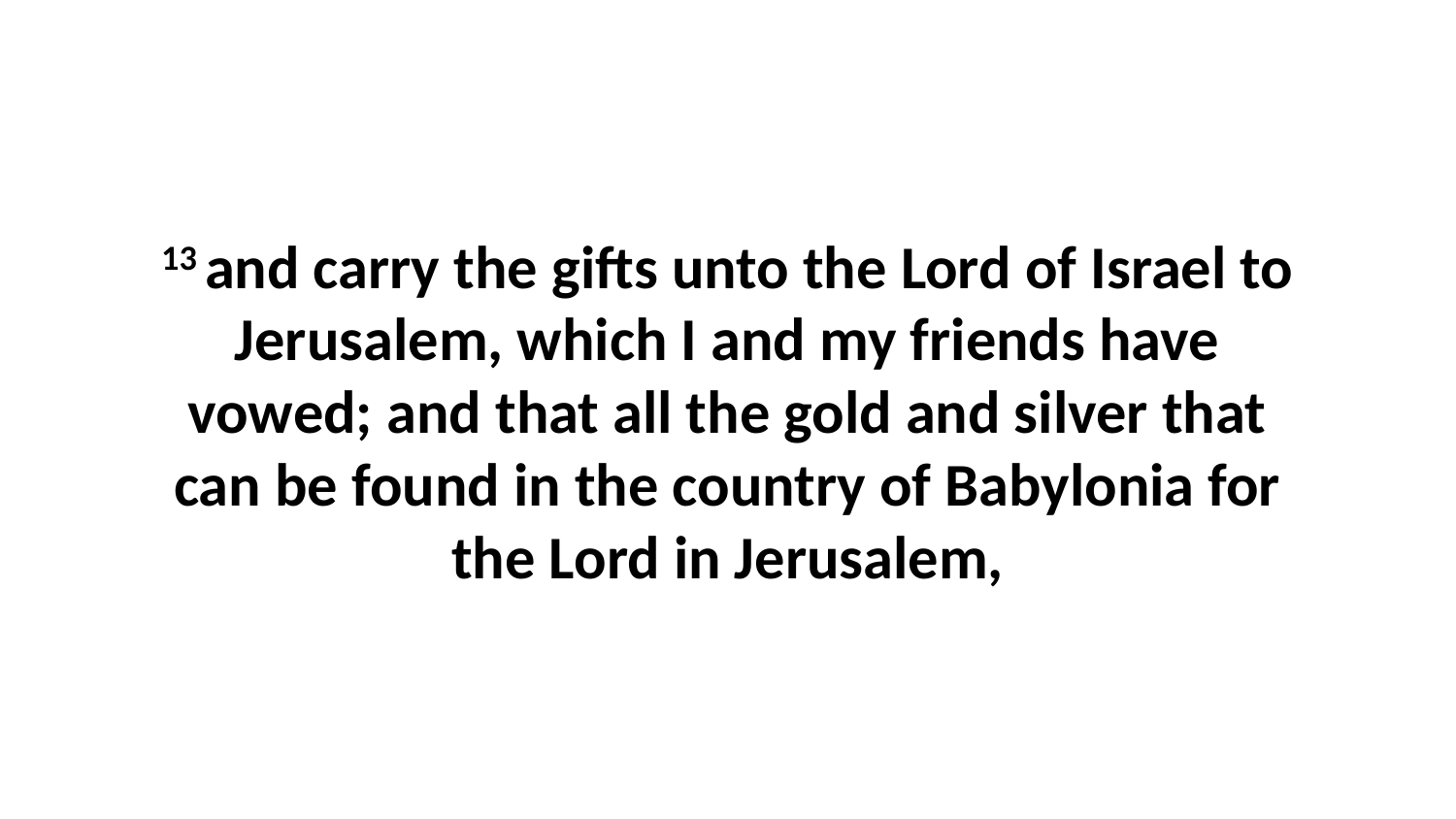

13 and carry the gifts unto the Lord of Israel to Jerusalem, which I and my friends have vowed; and that all the gold and silver that can be found in the country of Babylonia for the Lord in Jerusalem,